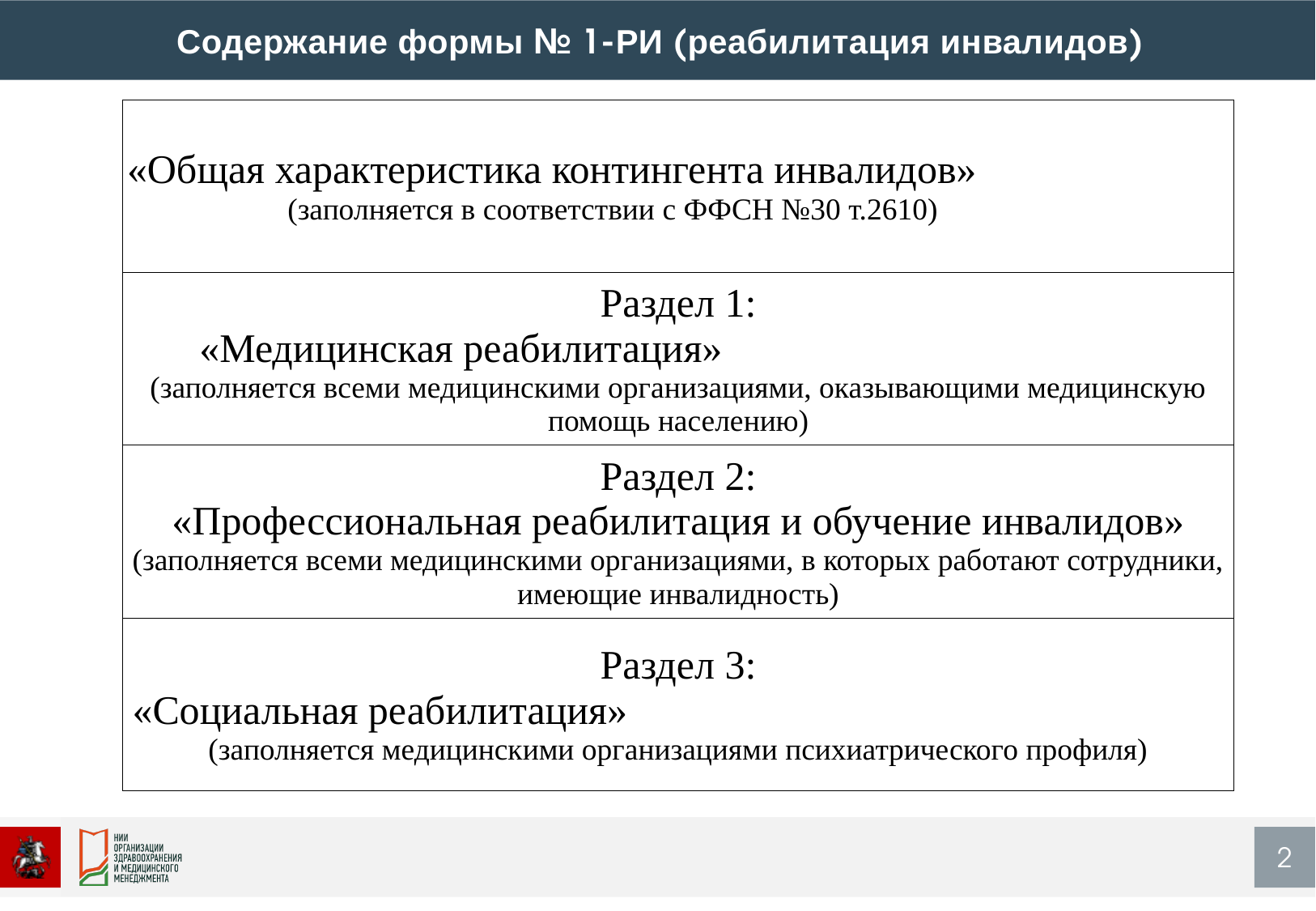

Содержание формы № 1-РИ (реабилитация инвалидов)
| «Общая характеристика контингента инвалидов» (заполняется в соответствии с ФФСН №30 т.2610) |
| --- |
| Раздел 1: «Медицинская реабилитация» (заполняется всеми медицинскими организациями, оказывающими медицинскую помощь населению) |
| Раздел 2: «Профессиональная реабилитация и обучение инвалидов» (заполняется всеми медицинскими организациями, в которых работают сотрудники, имеющие инвалидность) |
| Раздел 3: «Социальная реабилитация» (заполняется медицинскими организациями психиатрического профиля) |